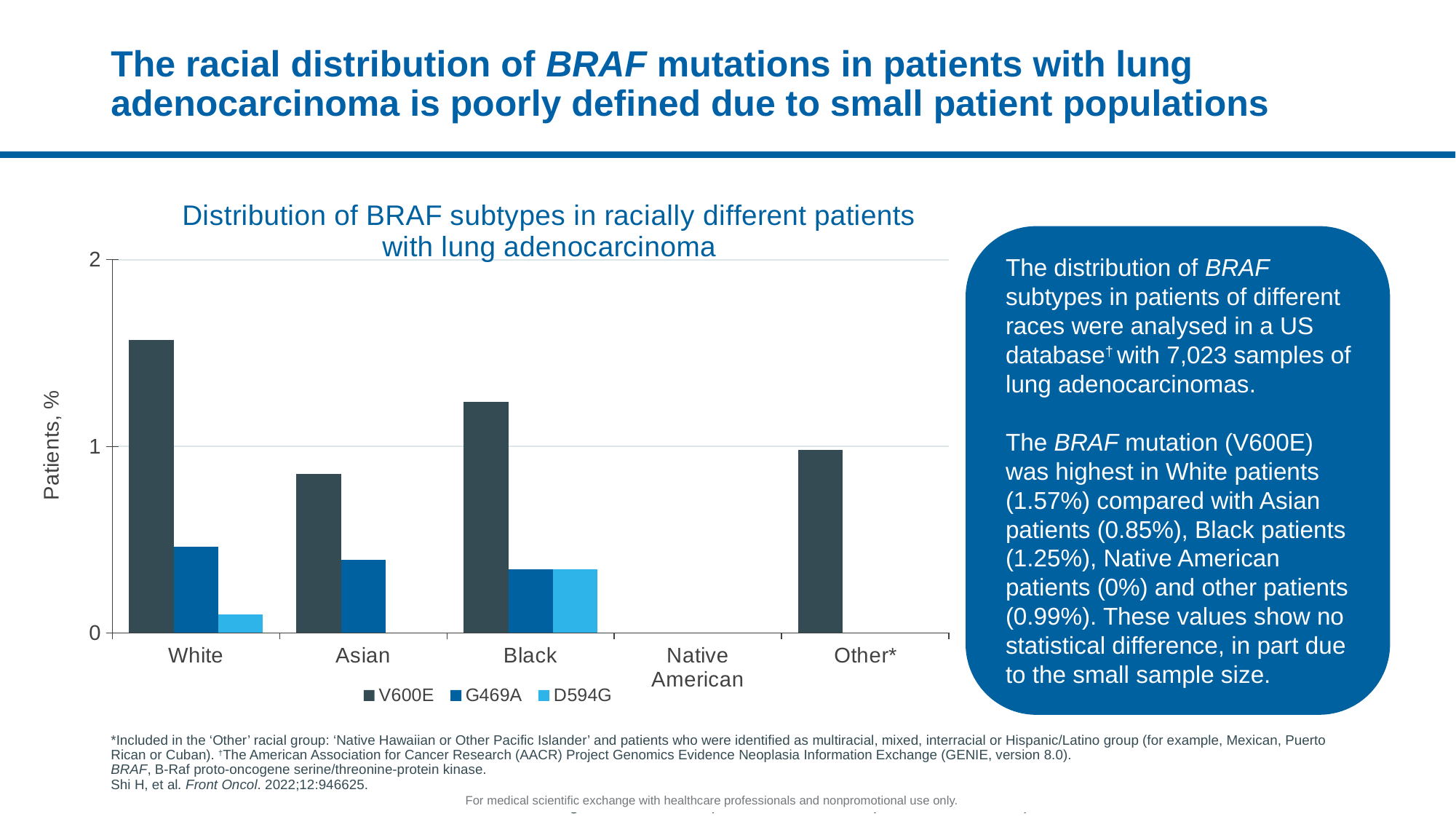

# The racial distribution of BRAF mutations in patients with lung adenocarcinoma is poorly defined due to small patient populations

### Chart: Distribution of BRAF subtypes in racially different patients with lung adenocarcinoma

| Category | V600E | G469A | D594G |
|---|---|---|---|
| White | 1.57 | 0.46 | 0.1 |
| Asian | 0.85 | 0.39 | None |
| Black | 1.24 | 0.34 | 0.34 |
| Native American | None | None | None |
| Other* | 0.98 | None | None |
The distribution of BRAF subtypes in patients of different races were analysed in a US database† with 7,023 samples of lung adenocarcinomas.

The BRAF mutation (V600E) was highest in White patients (1.57%) compared with Asian patients (0.85%), Black patients (1.25%), Native American patients (0%) and other patients (0.99%). These values show no statistical difference, in part due to the small sample size.
*Included in the ‘Other’ racial group: ‘Native Hawaiian or Other Pacific Islander’ and patients who were identified as multiracial, mixed, interracial or Hispanic/Latino group (for example, Mexican, Puerto Rican or Cuban). †The American Association for Cancer Research (AACR) Project Genomics Evidence Neoplasia Information Exchange (GENIE, version 8.0).
BRAF, B-Raf proto-oncogene serine/threonine-protein kinase.
Shi H, et al. Front Oncol. 2022;12:946625.